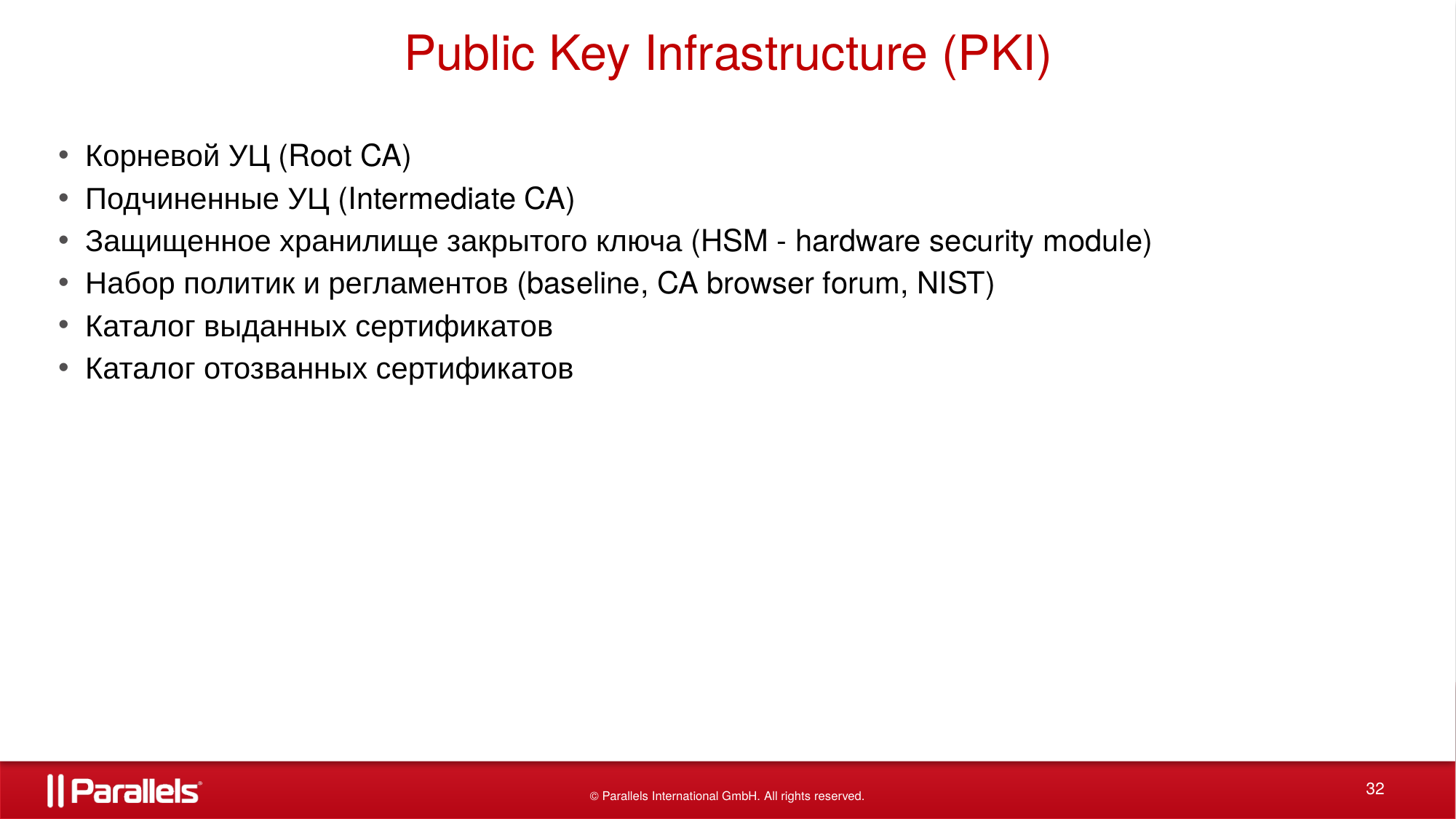

# Public Key Infrastructure (PKI)

Корневой УЦ (Root CA)
Подчиненные УЦ (Intermediate CA)
Защищенное хранилище закрытого ключа (HSM - hardware security module)
Набор политик и регламентов (baseline, CA browser forum, NIST)
Каталог выданных сертификатов
Каталог отозванных сертификатов